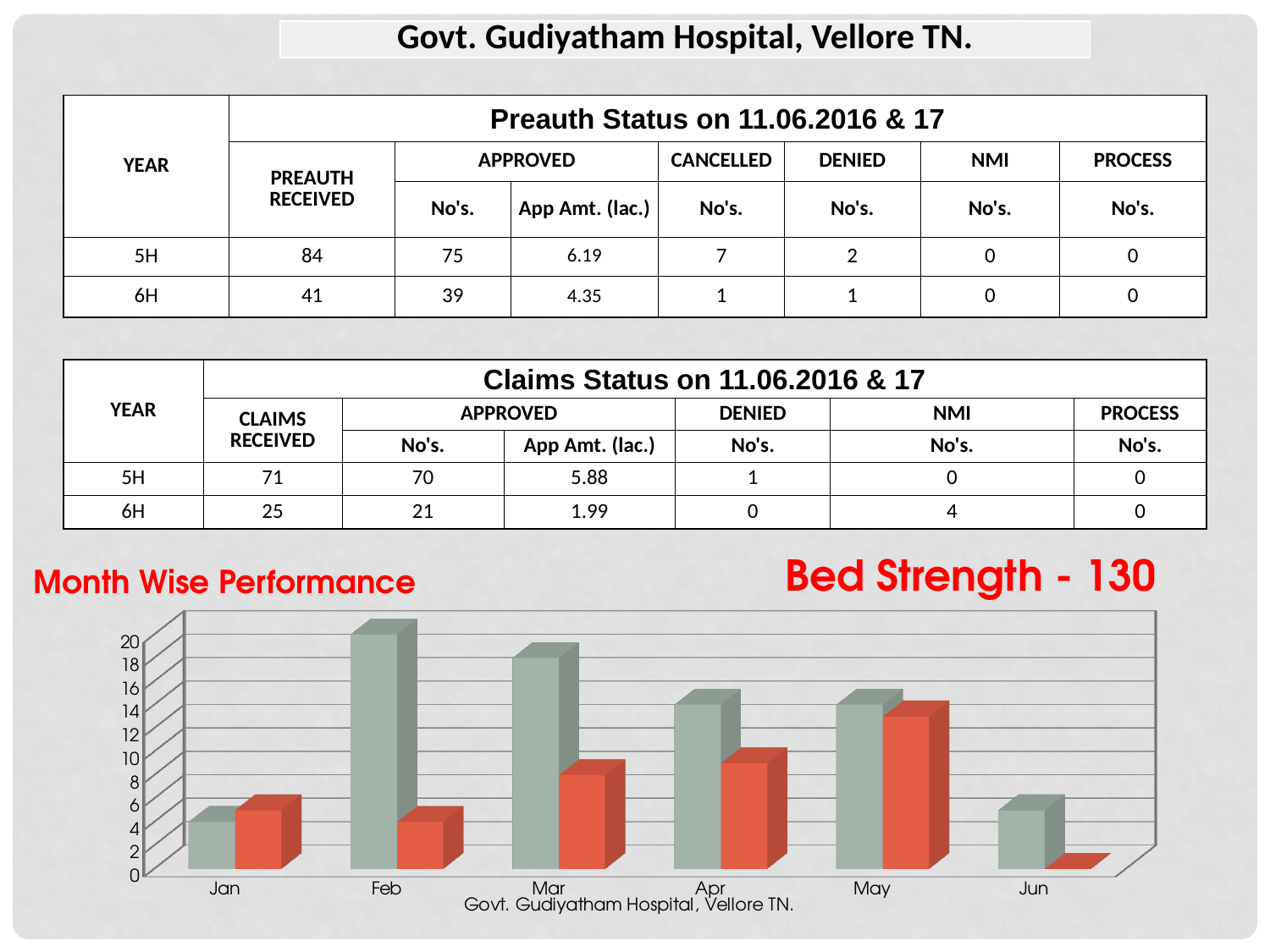

| Govt. Gudiyatham Hospital, Vellore TN. |
| --- |
| YEAR | Preauth Status on 11.06.2016 & 17 |  |  |  |  |  |  |
| --- | --- | --- | --- | --- | --- | --- | --- |
|  | PREAUTH RECEIVED | APPROVED |  | CANCELLED | DENIED | NMI | PROCESS |
|  |  | No's. | App Amt. (lac.) | No's. | No's. | No's. | No's. |
| 5H | 84 | 75 | 6.19 | 7 | 2 | 0 | 0 |
| 6H | 41 | 39 | 4.35 | 1 | 1 | 0 | 0 |
| YEAR | Claims Status on 11.06.2016 & 17 |  |  |  |  |  |
| --- | --- | --- | --- | --- | --- | --- |
|  | CLAIMS RECEIVED | APPROVED |  | DENIED | NMI | PROCESS |
|  |  | No's. | App Amt. (lac.) | No's. | No's. | No's. |
| 5H | 71 | 70 | 5.88 | 1 | 0 | 0 |
| 6H | 25 | 21 | 1.99 | 0 | 4 | 0 |
Bed Strength - 130
Month Wise Performance

[unsupported chart]